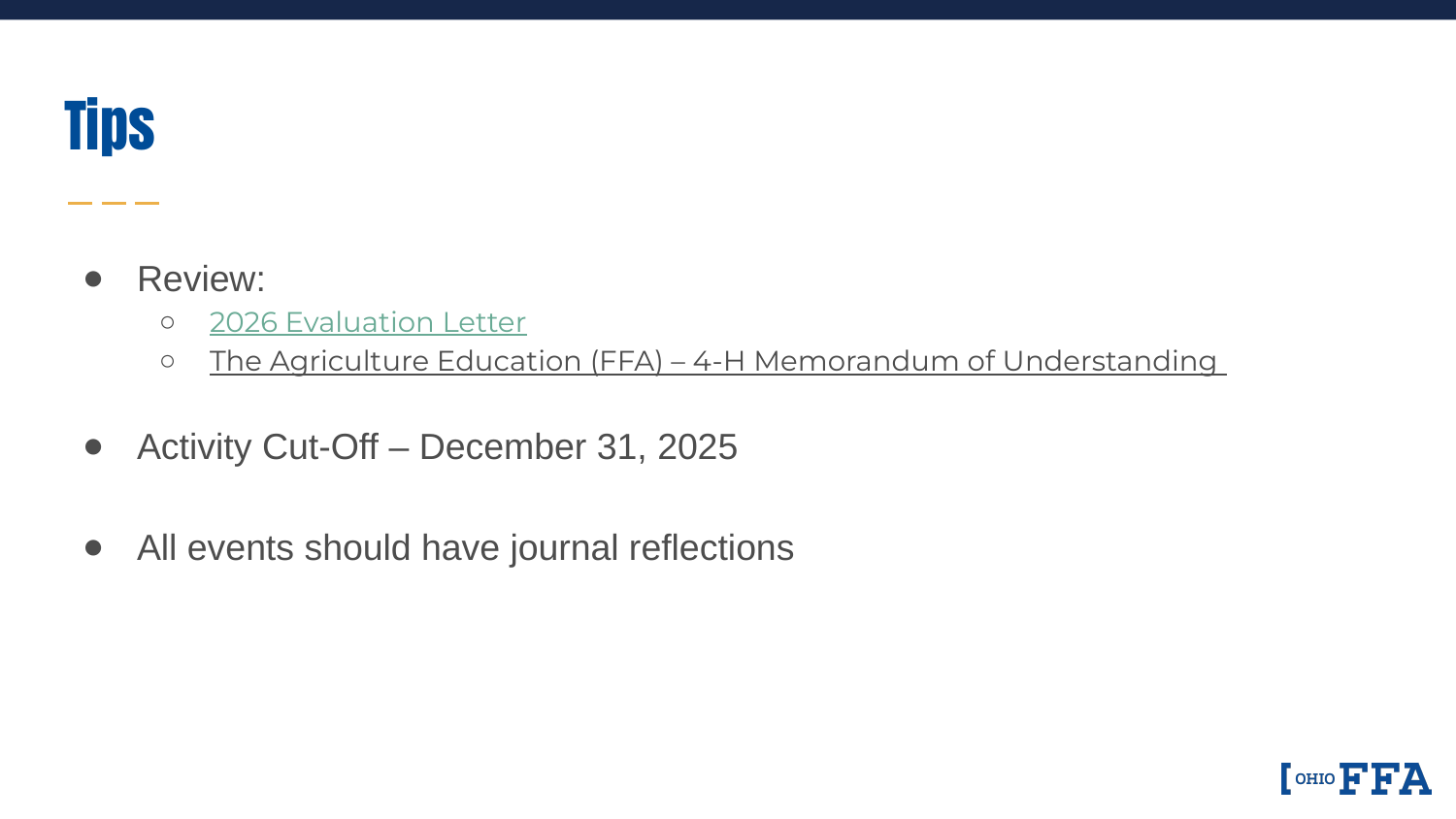

# Tips
Review:
2026 Evaluation Letter
The Agriculture Education (FFA) – 4-H Memorandum of Understanding
Activity Cut-Off – December 31, 2025
All events should have journal reflections